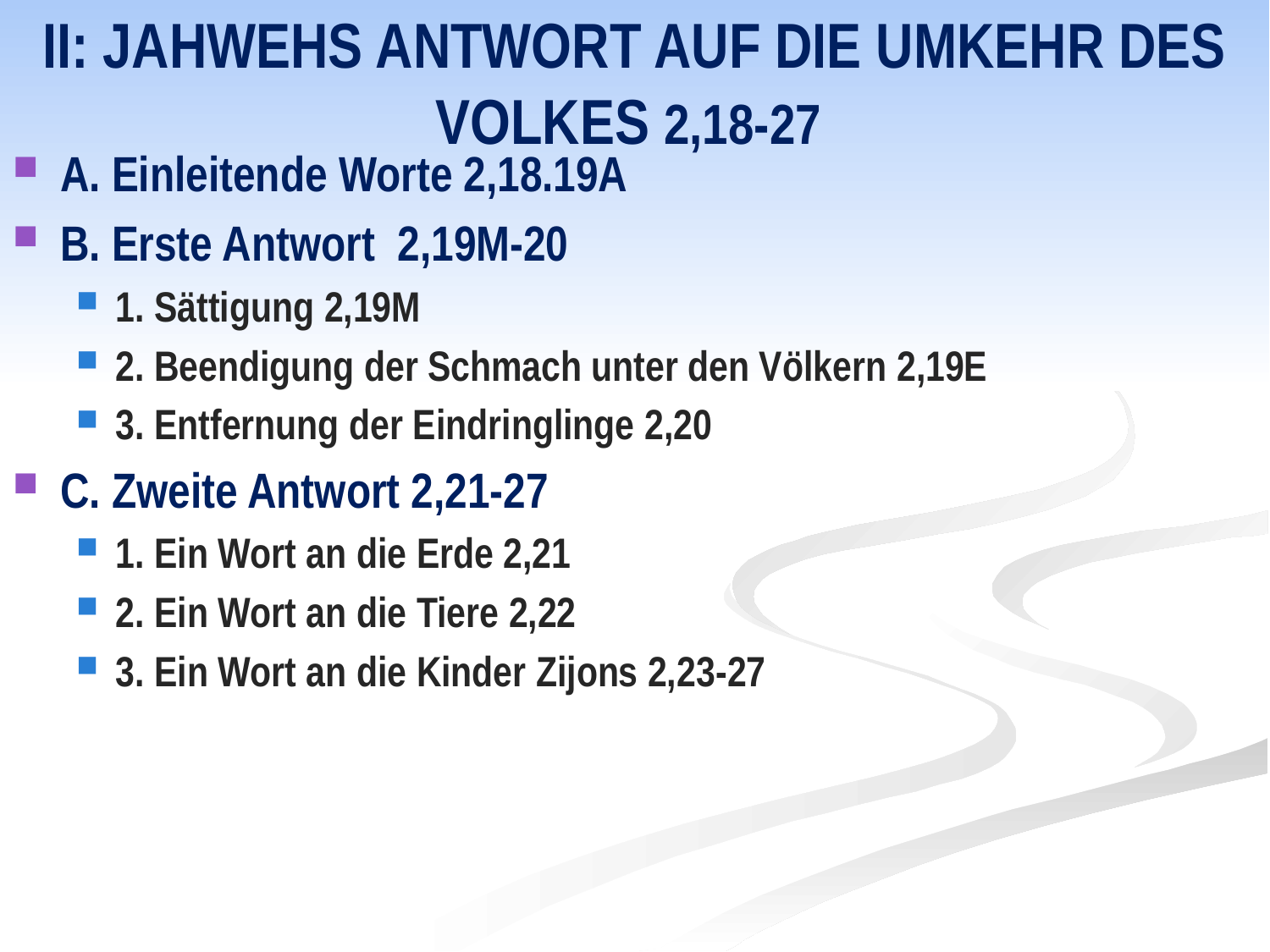

# II: Jahwehs Antwort auf die Umkehr des Volkes 2,18-27
A. Einleitende Worte 2,18.19A
B. Erste Antwort  2,19M-20
1. Sättigung 2,19M
2. Beendigung der Schmach unter den Völkern 2,19E
3. Entfernung der Eindringlinge 2,20
C. Zweite Antwort 2,21-27
1. Ein Wort an die Erde 2,21
2. Ein Wort an die Tiere 2,22
3. Ein Wort an die Kinder Zijons 2,23-27